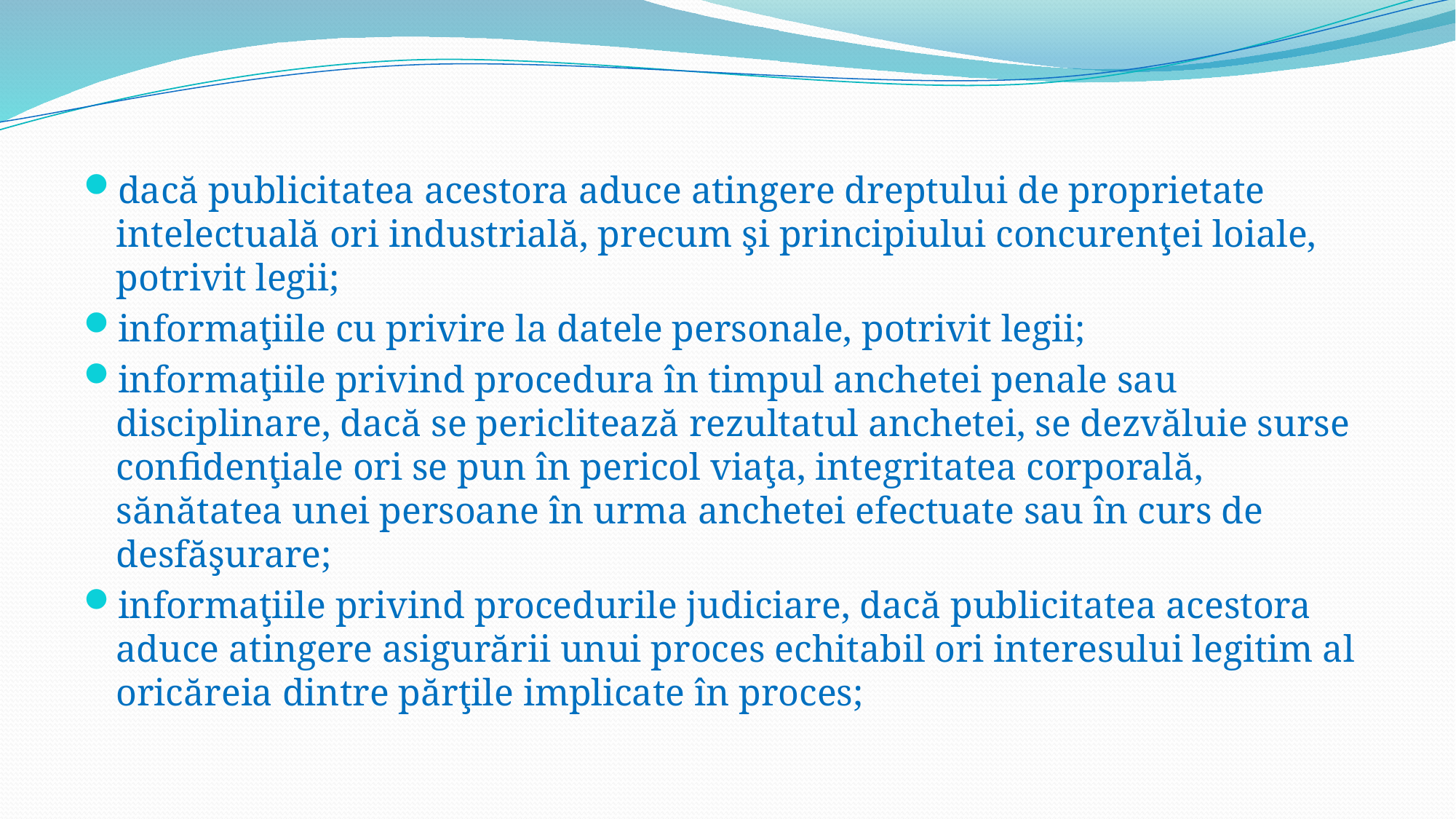

dacă publicitatea acestora aduce atingere dreptului de proprietate intelectuală ori industrială, precum şi principiului concurenţei loiale, potrivit legii;
informaţiile cu privire la datele personale, potrivit legii;
informaţiile privind procedura în timpul anchetei penale sau disciplinare, dacă se periclitează rezultatul anchetei, se dezvăluie surse confidenţiale ori se pun în pericol viaţa, integritatea corporală, sănătatea unei persoane în urma anchetei efectuate sau în curs de desfăşurare;
informaţiile privind procedurile judiciare, dacă publicitatea acestora aduce atingere asigurării unui proces echitabil ori interesului legitim al oricăreia dintre părţile implicate în proces;